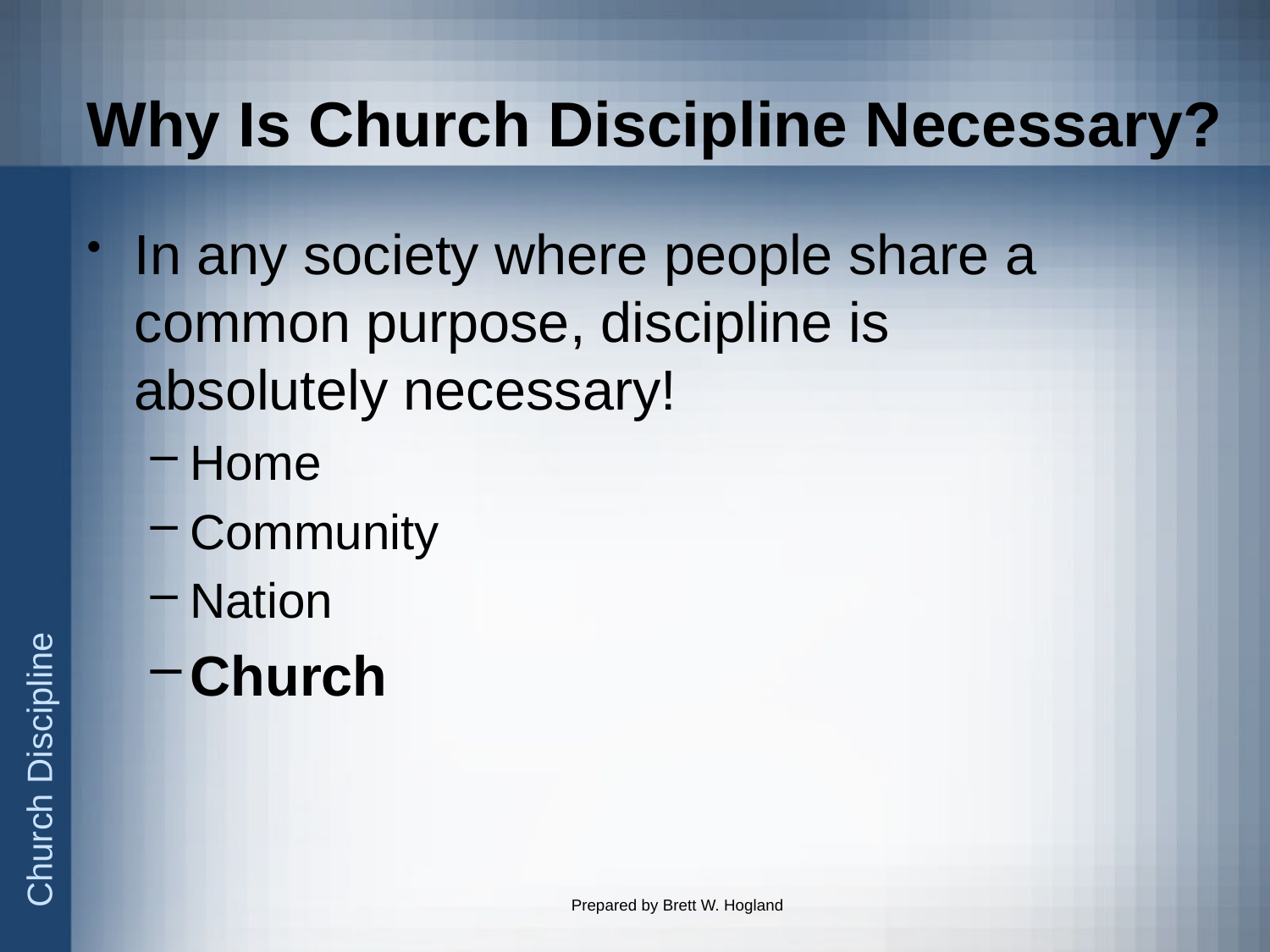

# Why Is Church Discipline Necessary?
In any society where people share a common purpose, discipline is absolutely necessary!
Home
Community
Nation
Church
Prepared by Brett W. Hogland